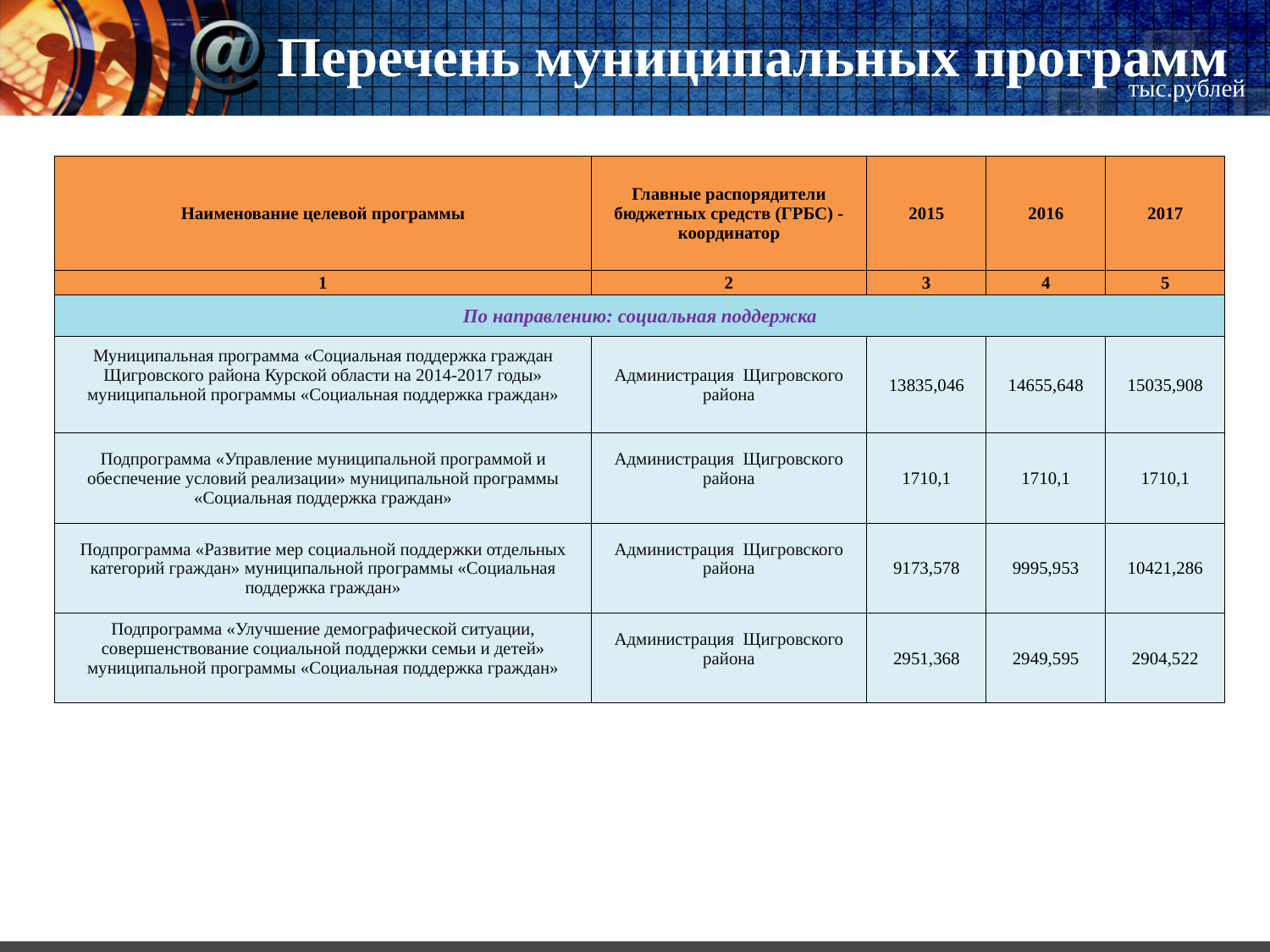

# Перечень муниципальных программ
тыс.рублей
| Наименование целевой программы | Главные распорядители бюджетных средств (ГРБС) -координатор | 2015 | 2016 | 2017 |
| --- | --- | --- | --- | --- |
| 1 | 2 | 3 | 4 | 5 |
| По направлению: социальная поддержка |  |  |  |  |
| Муниципальная программа «Социальная поддержка граждан Щигровского района Курской области на 2014-2017 годы» муниципальной программы «Социальная поддержка граждан» | Администрация Щигровского района | 13835,046 | 14655,648 | 15035,908 |
| Подпрограмма «Управление муниципальной программой и обеспечение условий реализации» муниципальной программы «Социальная поддержка граждан» | Администрация Щигровского района | 1710,1 | 1710,1 | 1710,1 |
| Подпрограмма «Развитие мер социальной поддержки отдельных категорий граждан» муниципальной программы «Социальная поддержка граждан» | Администрация Щигровского района | 9173,578 | 9995,953 | 10421,286 |
| Подпрограмма «Улучшение демографической ситуации, совершенствование социальной поддержки семьи и детей» муниципальной программы «Социальная поддержка граждан» | Администрация Щигровского района | 2951,368 | 2949,595 | 2904,522 |